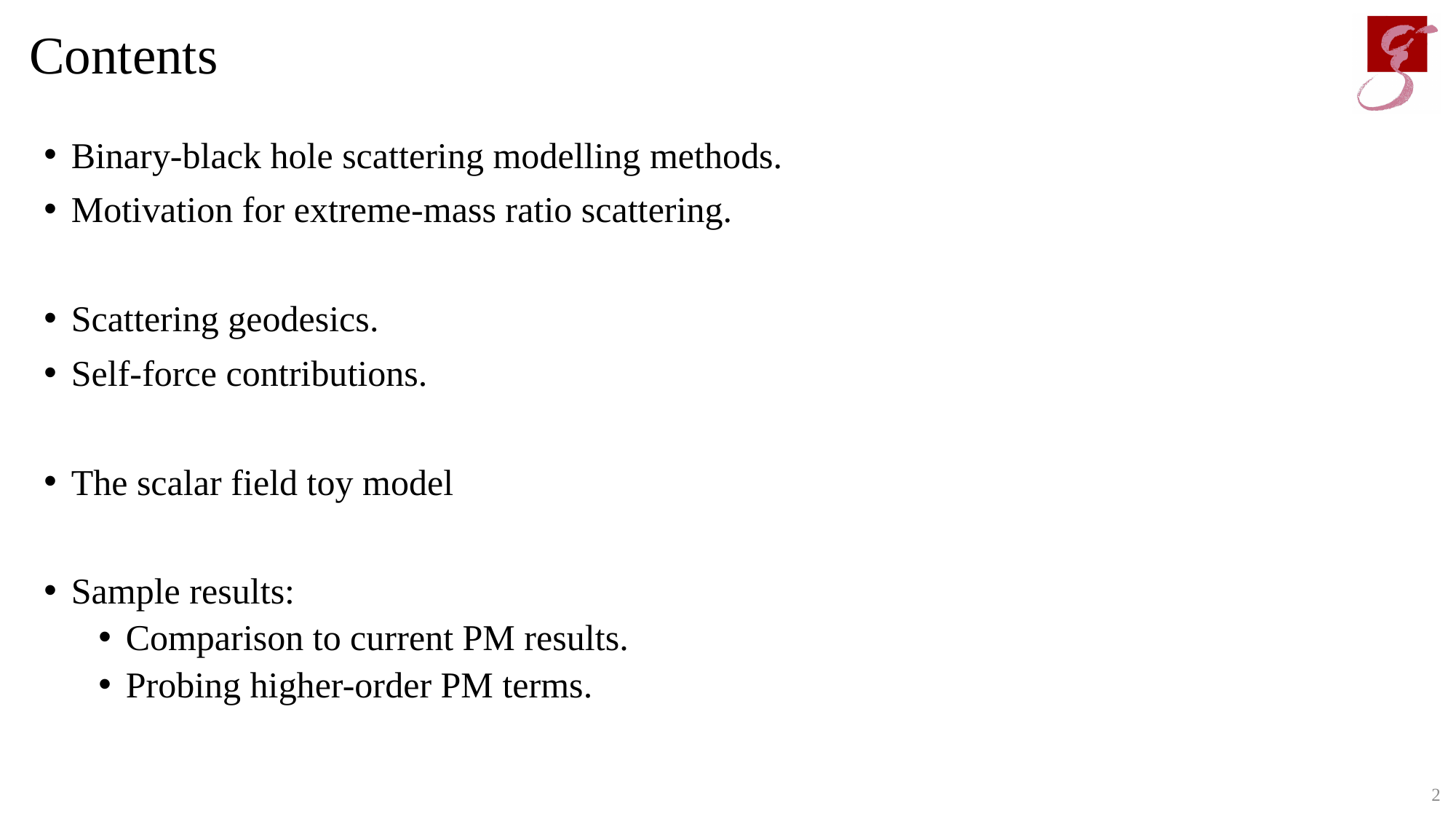

# Contents
Binary-black hole scattering modelling methods.
Motivation for extreme-mass ratio scattering.

Scattering geodesics.
Self-force contributions.

The scalar field toy model

Sample results:
Comparison to current PM results.
Probing higher-order PM terms.

2